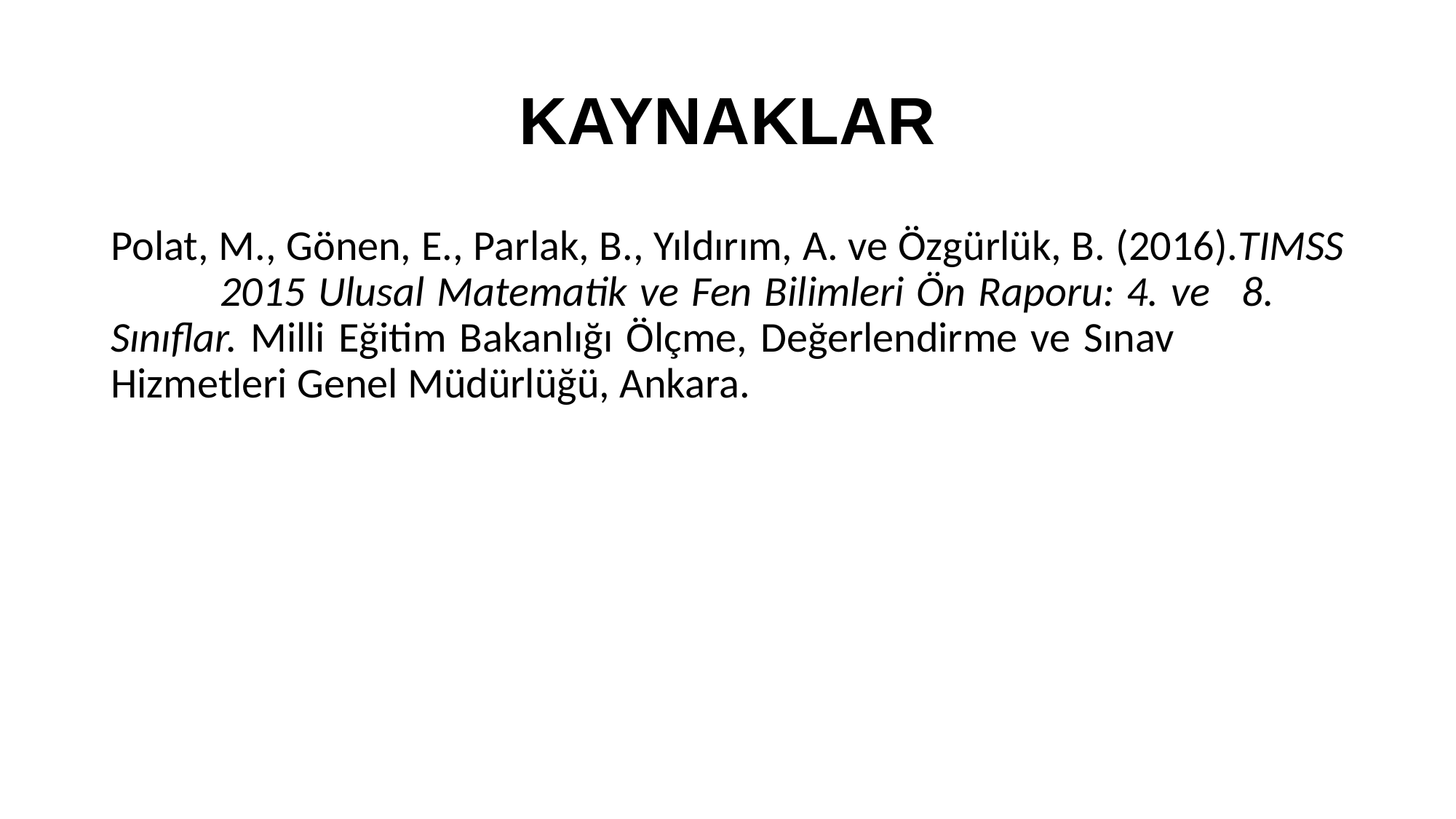

# KAYNAKLAR
Polat, M., Gönen, E., Parlak, B., Yıldırım, A. ve Özgürlük, B. (2016).TIMSS 	2015 Ulusal Matematik ve Fen Bilimleri Ön Raporu: 4. ve 	 8. 	Sınıflar. Milli Eğitim Bakanlığı Ölçme, Değerlendirme ve Sınav 	 	Hizmetleri Genel Müdürlüğü, Ankara.